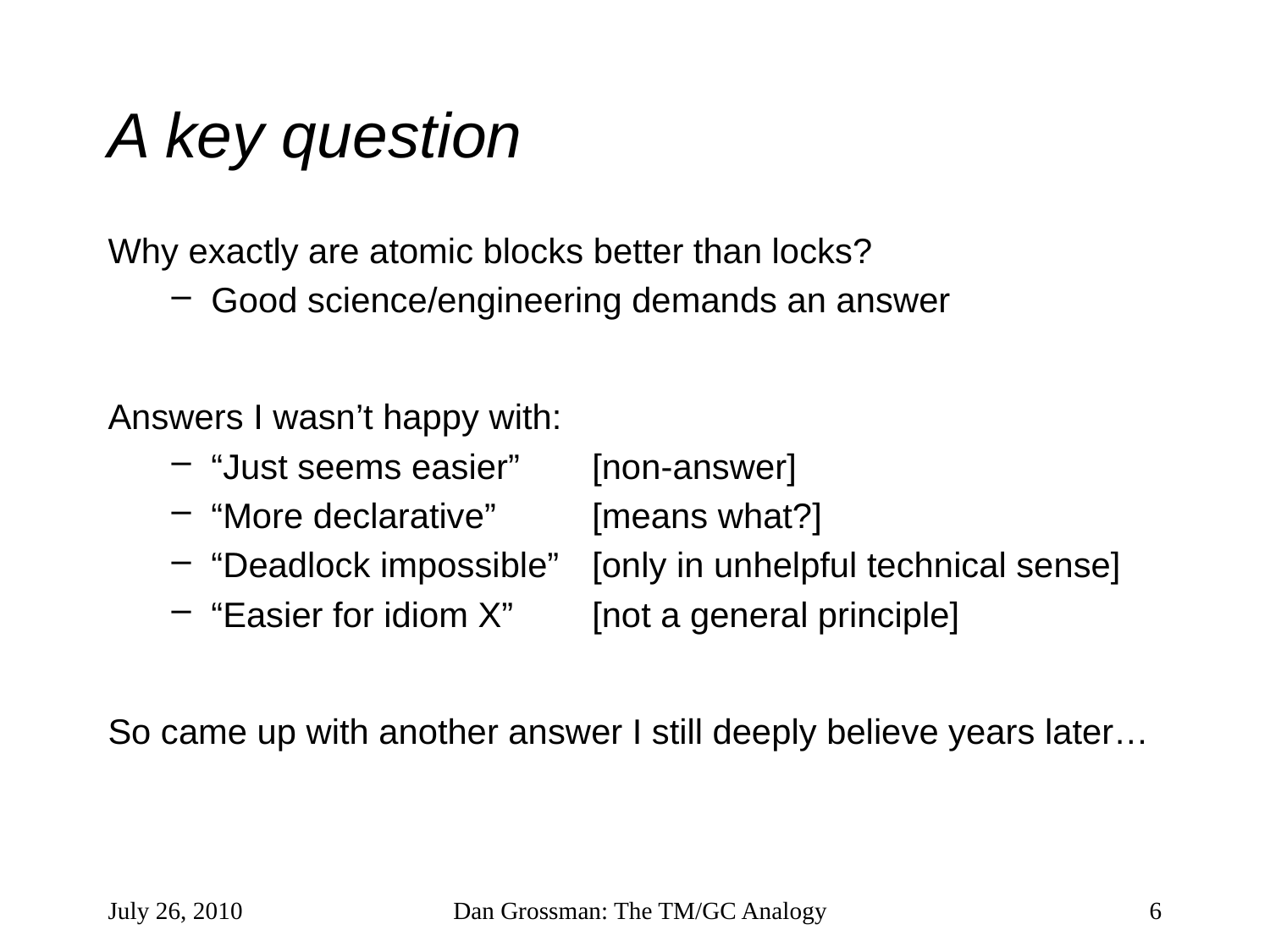

# A key question
Why exactly are atomic blocks better than locks?
Good science/engineering demands an answer

Answers I wasn’t happy with:
“Just seems easier”	[non-answer]
“More declarative”	[means what?]
“Deadlock impossible”	[only in unhelpful technical sense]
“Easier for idiom X”	[not a general principle]

So came up with another answer I still deeply believe years later…
July 26, 2010
Dan Grossman: The TM/GC Analogy
6